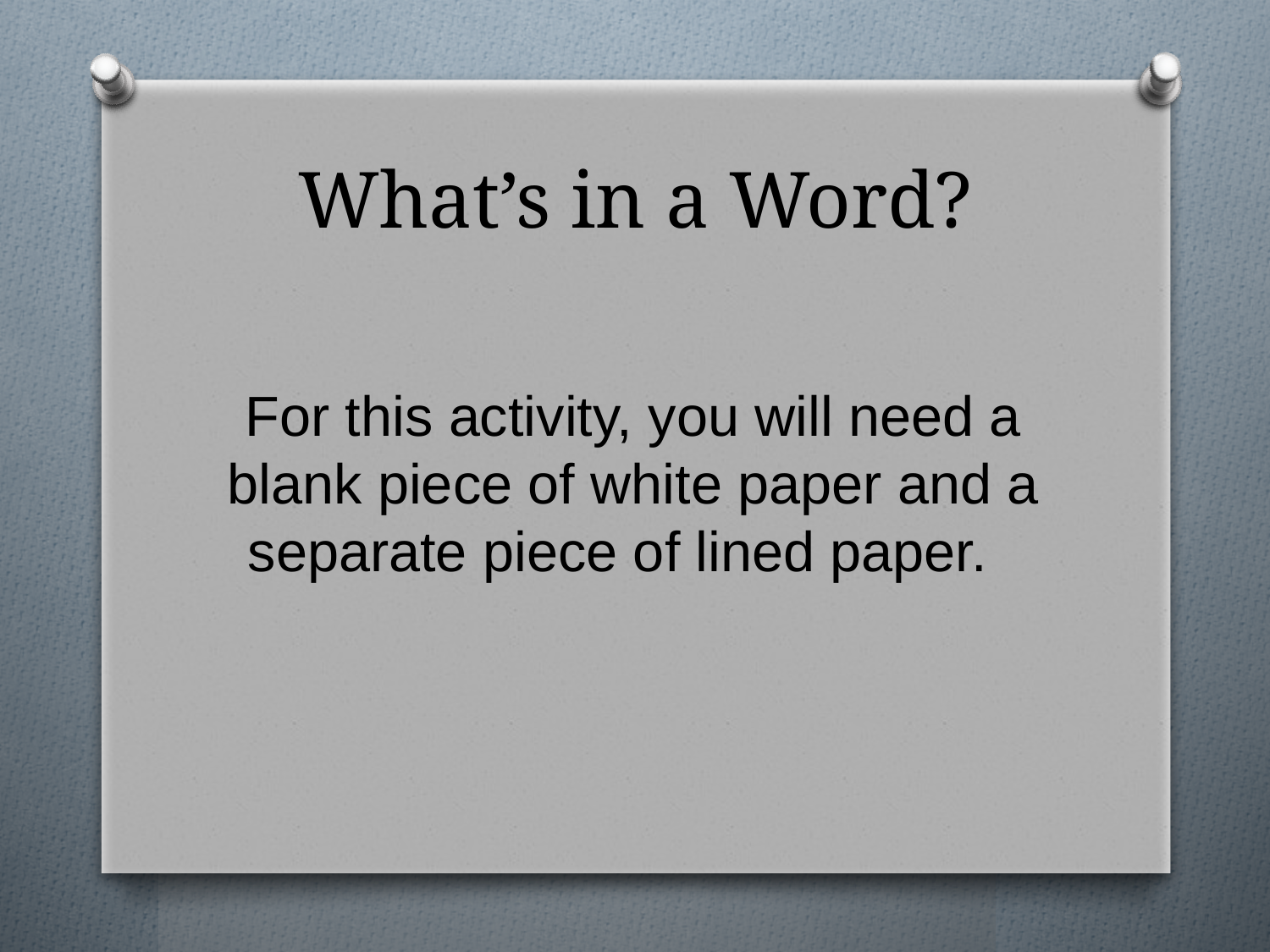

# What’s in a Word?

For this activity, you will need a blank piece of white paper and a separate piece of lined paper.